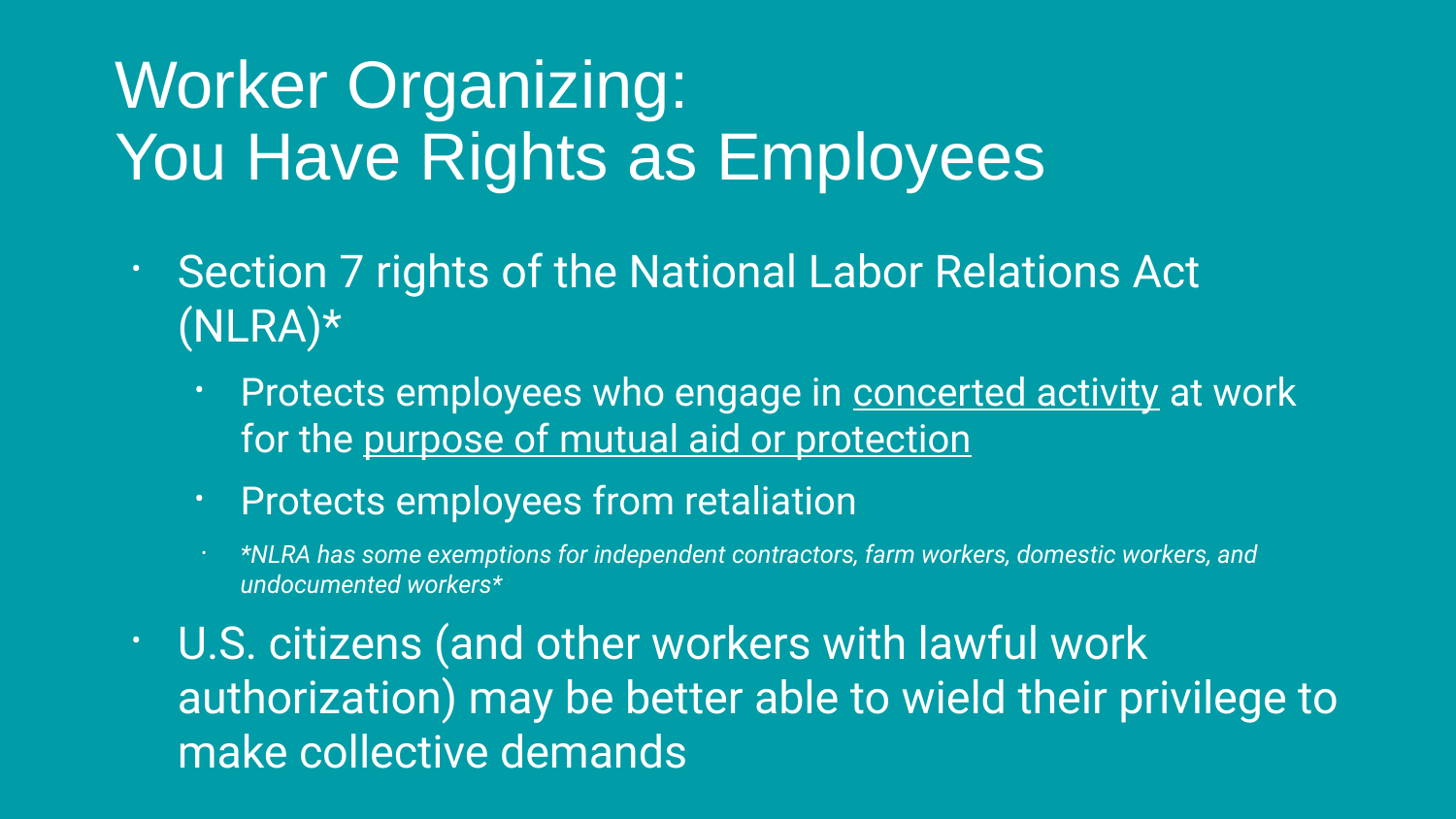

# Worker Organizing:
You Have Rights as Employees
Section 7 rights of the National Labor Relations Act (NLRA)*
Protects employees who engage in concerted activity at work for the purpose of mutual aid or protection
Protects employees from retaliation
*NLRA has some exemptions for independent contractors, farm workers, domestic workers, and undocumented workers*
U.S. citizens (and other workers with lawful work authorization) may be better able to wield their privilege to make collective demands